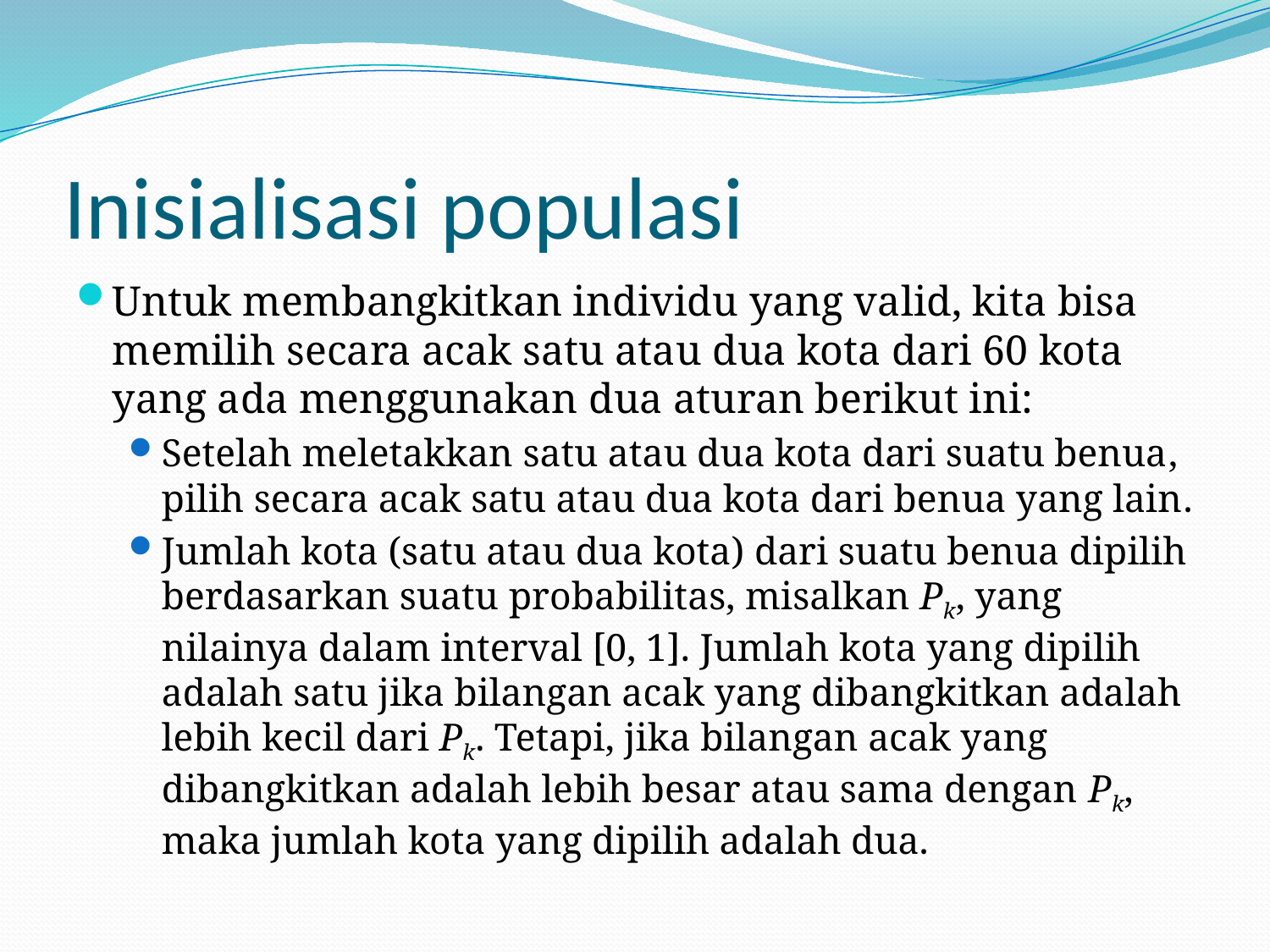

# Inisialisasi populasi
Untuk membangkitkan individu yang valid, kita bisa memilih secara acak satu atau dua kota dari 60 kota yang ada menggunakan dua aturan berikut ini:
Setelah meletakkan satu atau dua kota dari suatu benua, pilih secara acak satu atau dua kota dari benua yang lain.
Jumlah kota (satu atau dua kota) dari suatu benua dipilih berdasarkan suatu probabilitas, misalkan Pk, yang nilainya dalam interval [0, 1]. Jumlah kota yang dipilih adalah satu jika bilangan acak yang dibangkitkan adalah lebih kecil dari Pk. Tetapi, jika bilangan acak yang dibangkitkan adalah lebih besar atau sama dengan Pk, maka jumlah kota yang dipilih adalah dua.